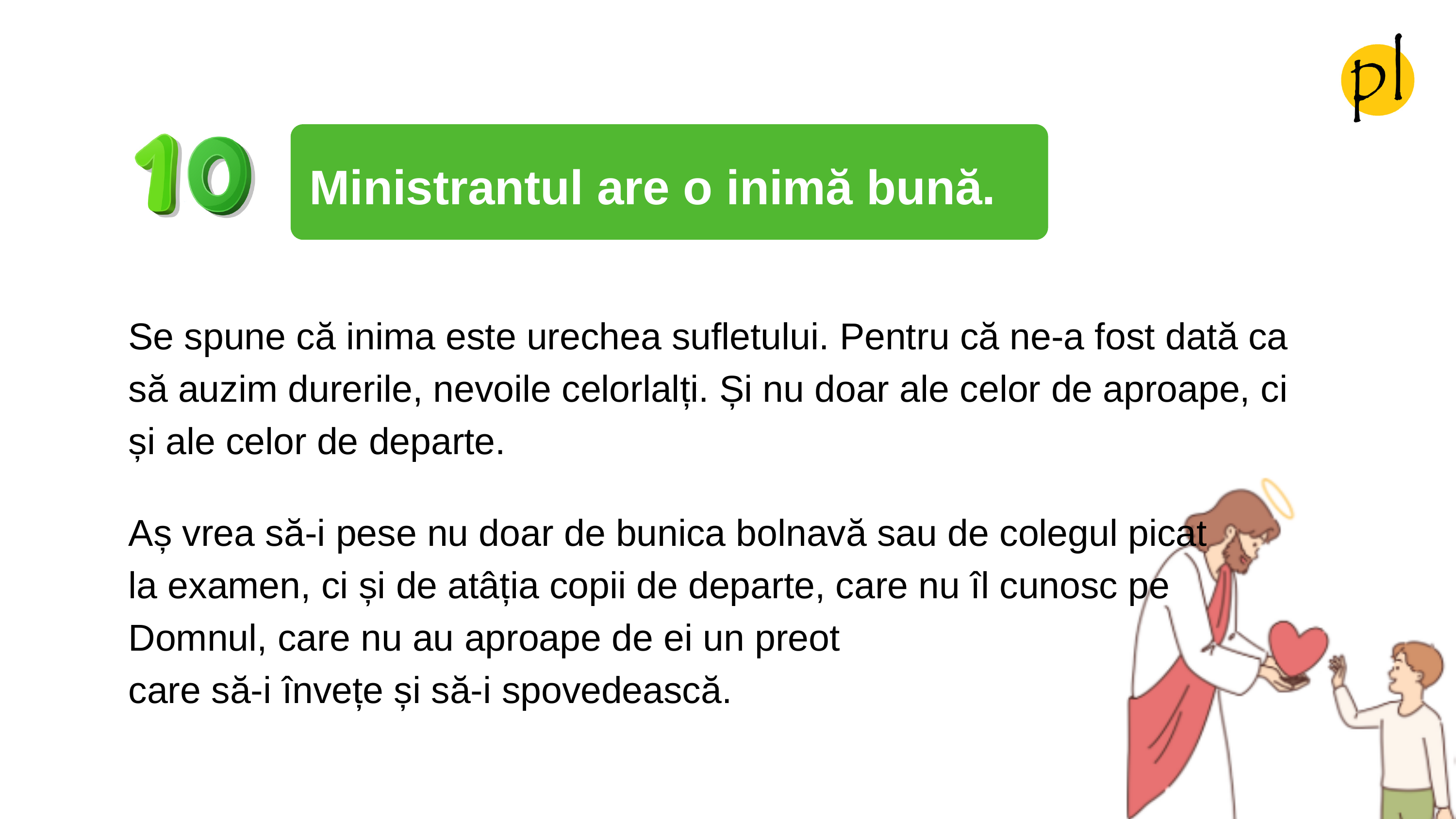

Ministrantul are o inimă bună.
Se spune că inima este urechea sufletului. Pentru că ne-a fost dată ca să auzim durerile, nevoile celorlalți. Și nu doar ale celor de aproape, ci și ale celor de departe.

Aș vrea să-i pese nu doar de bunica bolnavă sau de colegul picat la examen, ci și de atâția copii de departe, care nu îl cunosc pe Domnul, care nu au aproape de ei un preot
care să-i învețe și să-i spovedească.